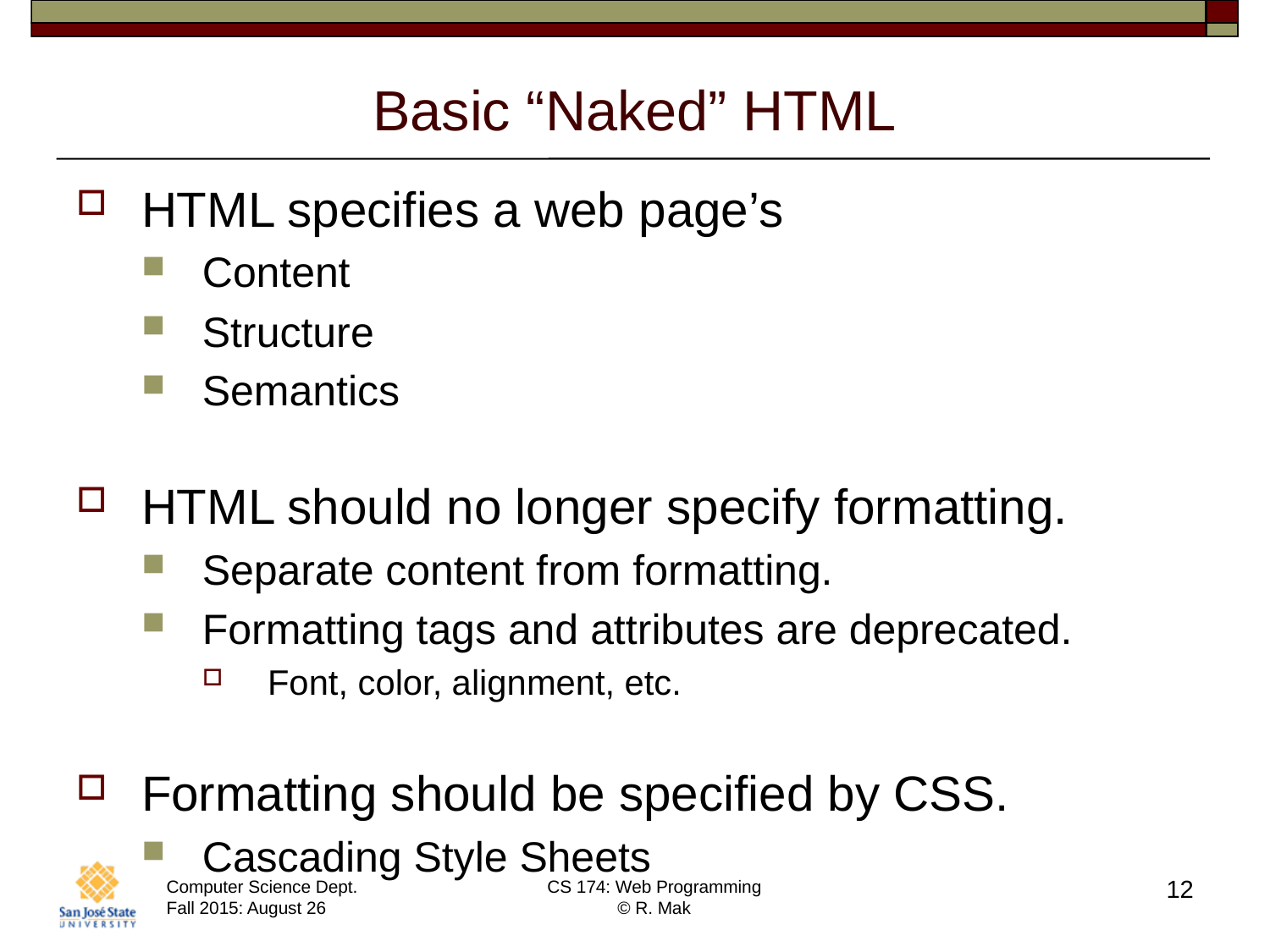

# Basic “Naked” HTML
HTML specifies a web page’s
Content
Structure
Semantics

HTML should no longer specify formatting.
Separate content from formatting.
Formatting tags and attributes are deprecated.
Font, color, alignment, etc.

Formatting should be specified by CSS.
Cascading Style Sheets
12